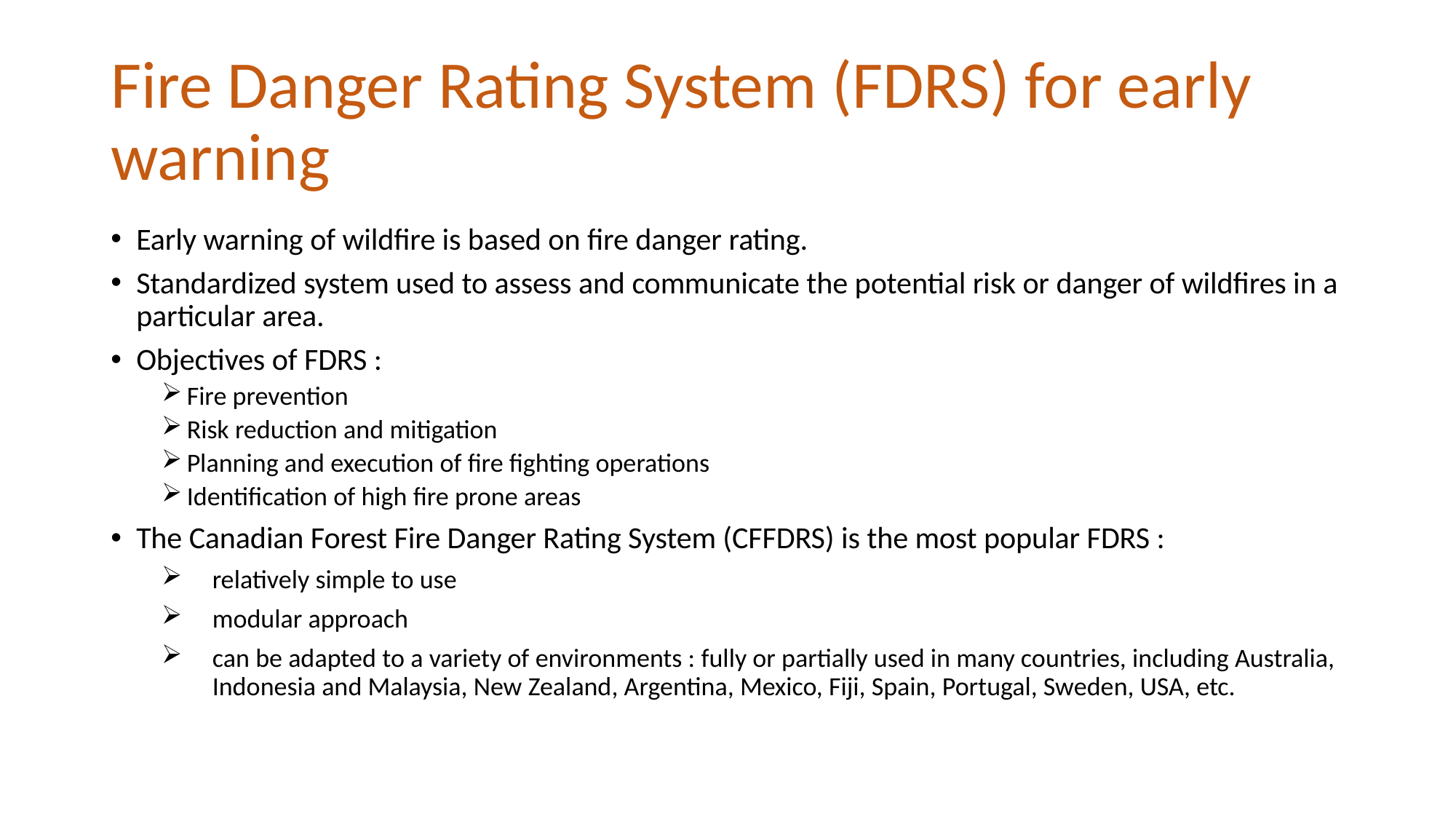

# Fire Danger Rating System (FDRS) for early warning
Early warning of wildfire is based on fire danger rating.
Standardized system used to assess and communicate the potential risk or danger of wildfires in a particular area.
Objectives of FDRS :
Fire prevention
Risk reduction and mitigation
Planning and execution of fire fighting operations
Identification of high fire prone areas
The Canadian Forest Fire Danger Rating System (CFFDRS) is the most popular FDRS :
relatively simple to use
modular approach
can be adapted to a variety of environments : fully or partially used in many countries, including Australia, Indonesia and Malaysia, New Zealand, Argentina, Mexico, Fiji, Spain, Portugal, Sweden, USA, etc.